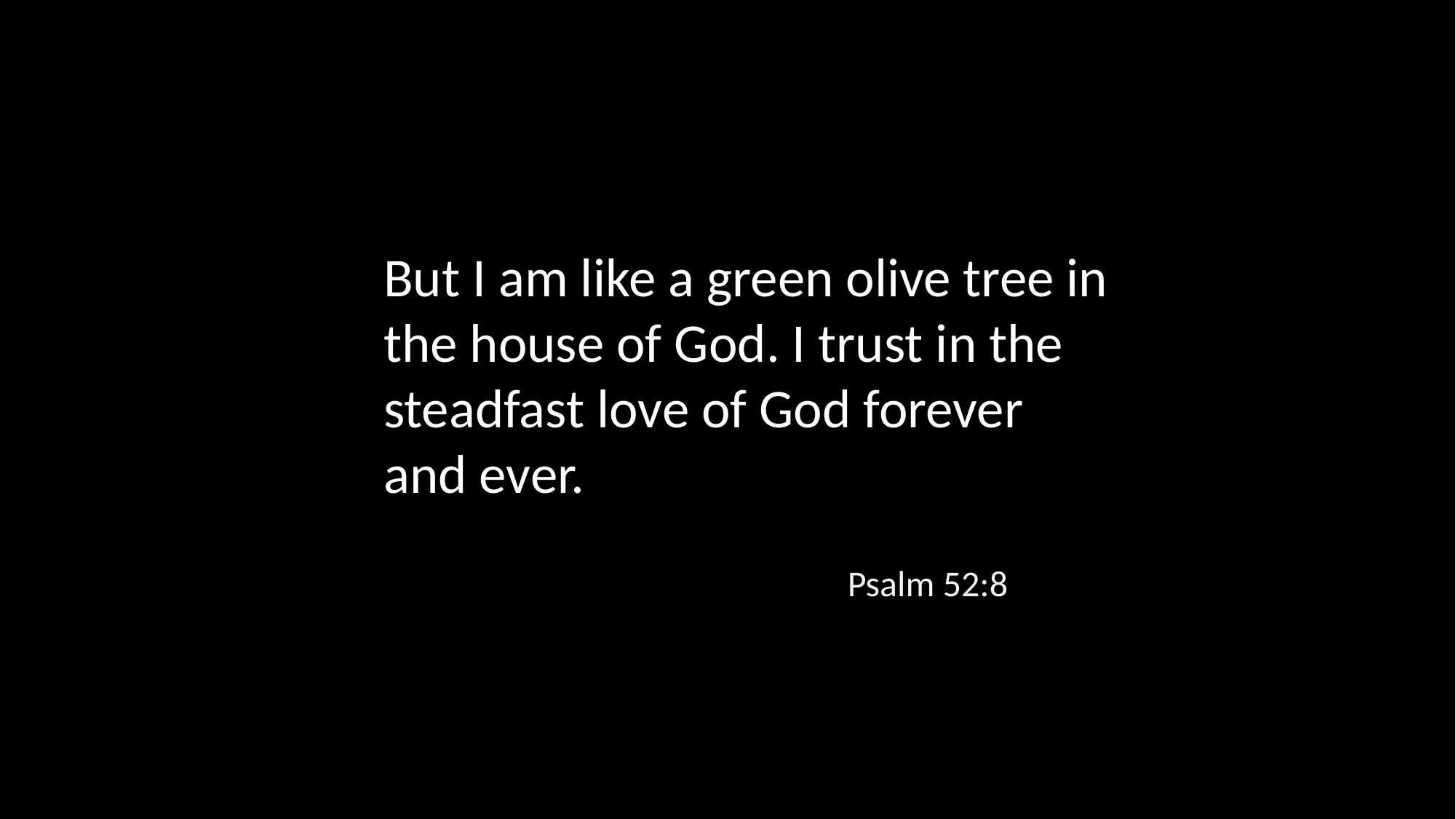

But I am like a green olive tree in the house of God. I trust in the steadfast love of God forever and ever.
Psalm 52:8